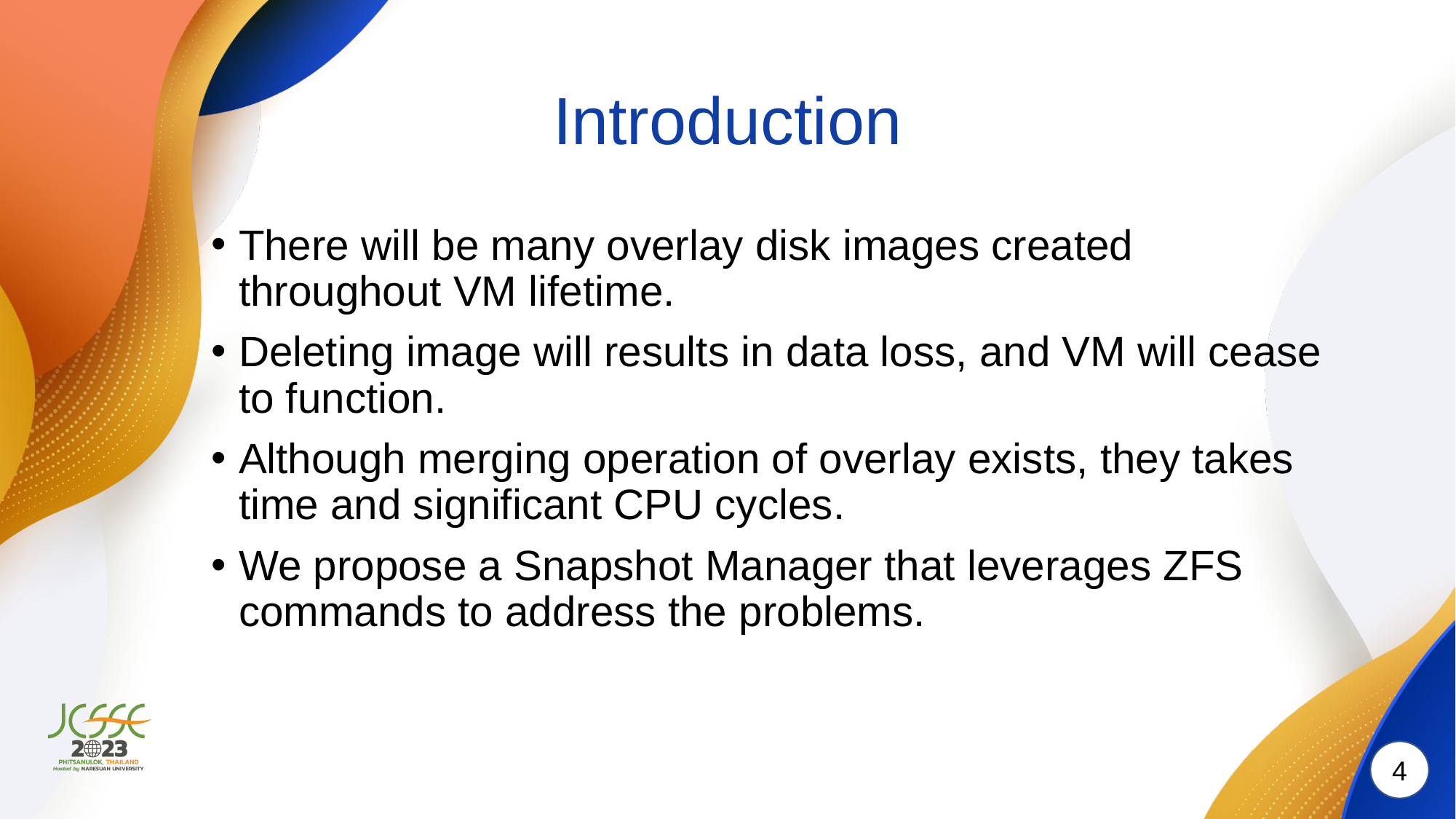

# Introduction
There will be many overlay disk images created throughout VM lifetime.
Deleting image will results in data loss, and VM will cease to function.
Although merging operation of overlay exists, they takes time and significant CPU cycles.
We propose a Snapshot Manager that leverages ZFS commands to address the problems.